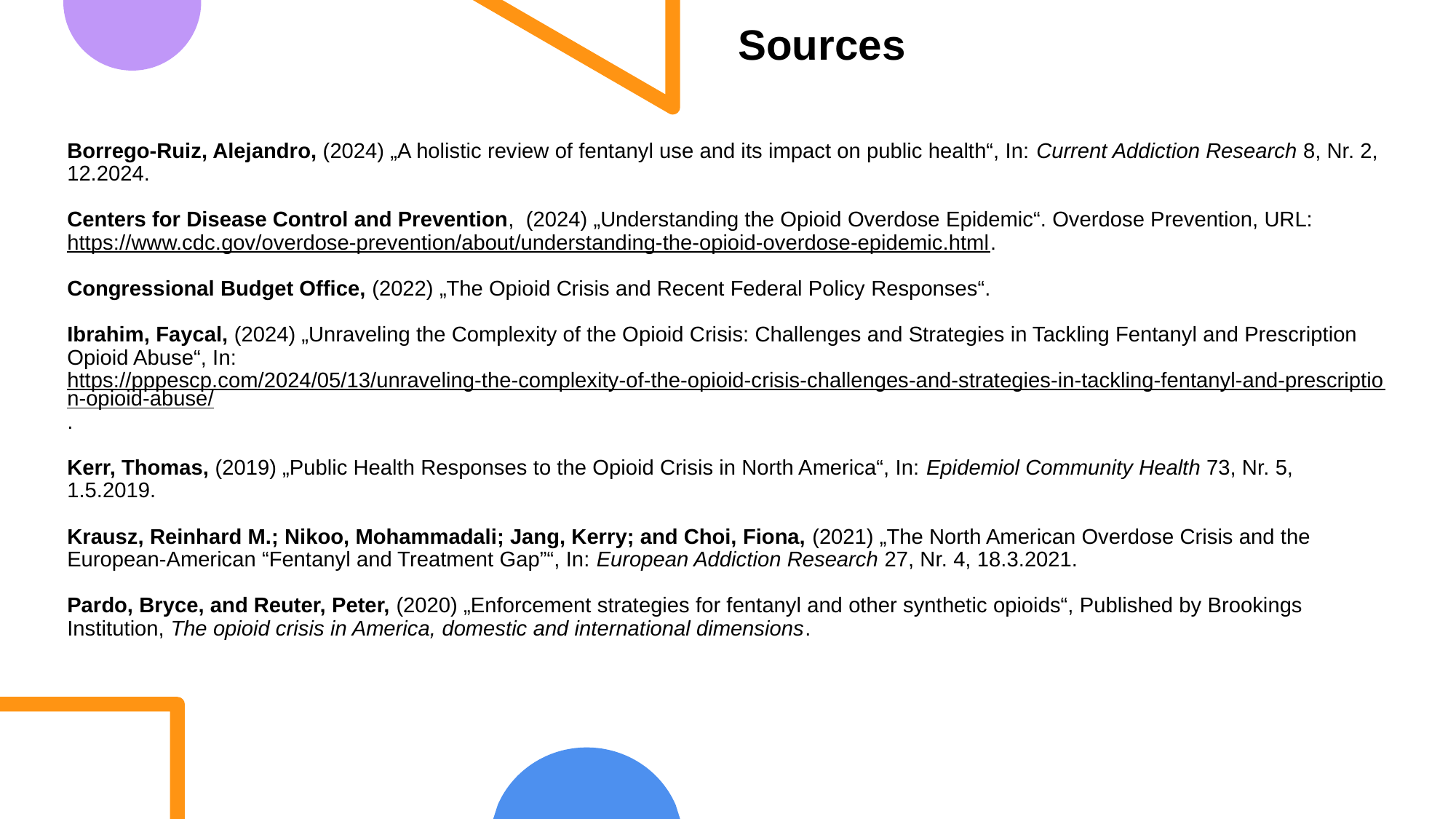

Sources
# Borrego-Ruiz, Alejandro, (2024) „A holistic review of fentanyl use and its impact on public health“, In: Current Addiction Research 8, Nr. 2, 12.2024. Centers for Disease Control and Prevention,  (2024) „Understanding the Opioid Overdose Epidemic“. Overdose Prevention, URL: https://www.cdc.gov/overdose-prevention/about/understanding-the-opioid-overdose-epidemic.html. Congressional Budget Office, (2022) „The Opioid Crisis and Recent Federal Policy Responses“. Ibrahim, Faycal, (2024) „Unraveling the Complexity of the Opioid Crisis: Challenges and Strategies in Tackling Fentanyl and Prescription Opioid Abuse“, In: https://pppescp.com/2024/05/13/unraveling-the-complexity-of-the-opioid-crisis-challenges-and-strategies-in-tackling-fentanyl-and-prescription-opioid-abuse/. Kerr, Thomas, (2019) „Public Health Responses to the Opioid Crisis in North America“, In: Epidemiol Community Health 73, Nr. 5, 1.5.2019. Krausz, Reinhard M.; Nikoo, Mohammadali; Jang, Kerry; and Choi, Fiona, (2021) „The North American Overdose Crisis and the European-American “Fentanyl and Treatment Gap”“, In: European Addiction Research 27, Nr. 4, 18.3.2021. Pardo, Bryce, and Reuter, Peter, (2020) „Enforcement strategies for fentanyl and other synthetic opioids“, Published by Brookings Institution, The opioid crisis in America, domestic and international dimensions.